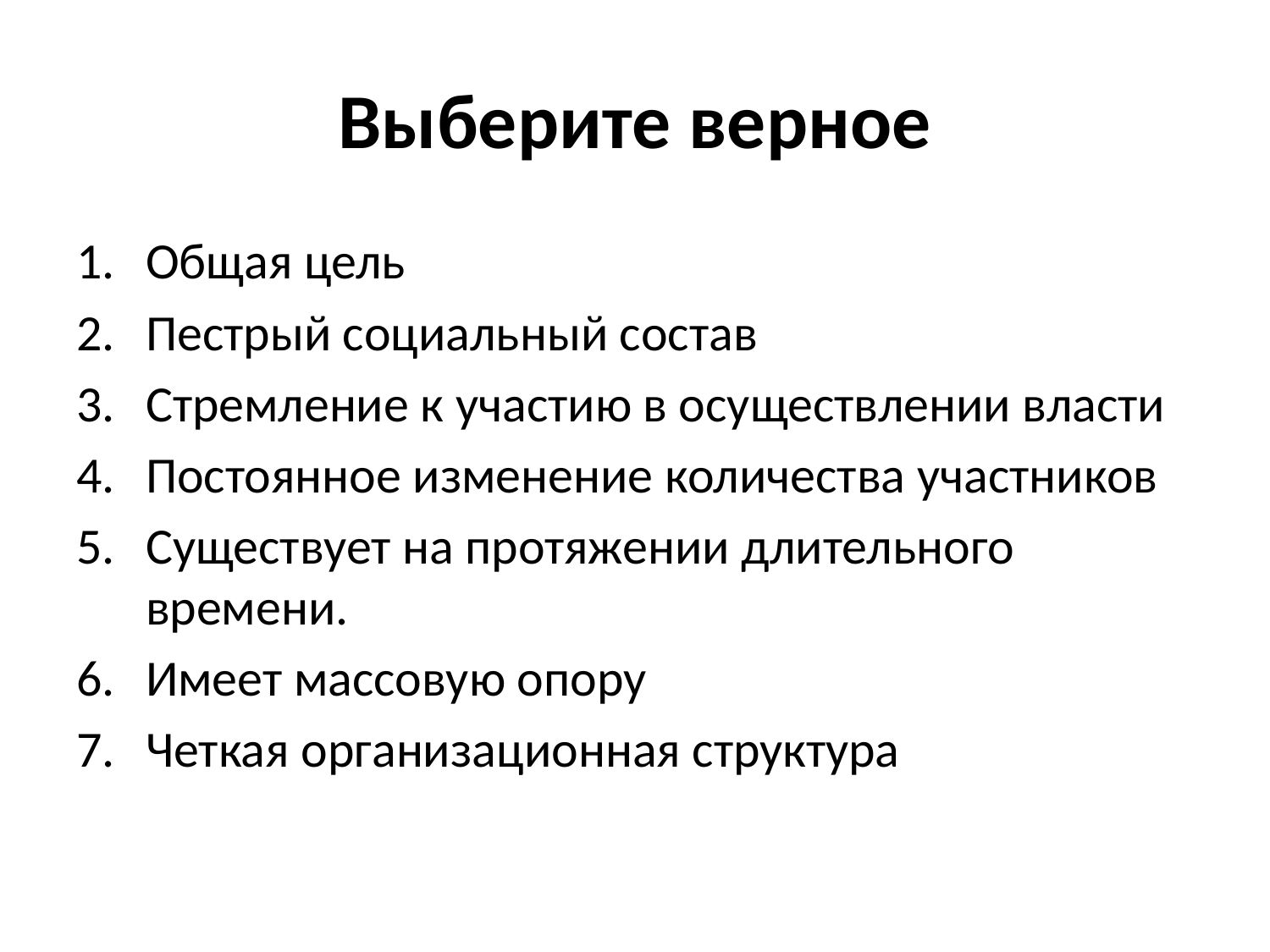

# Выберите верное
Общая цель
Пестрый социальный состав
Стремление к участию в осуществлении власти
Постоянное изменение количества участников
Существует на протяжении длительного времени.
Имеет массовую опору
Четкая организационная структура